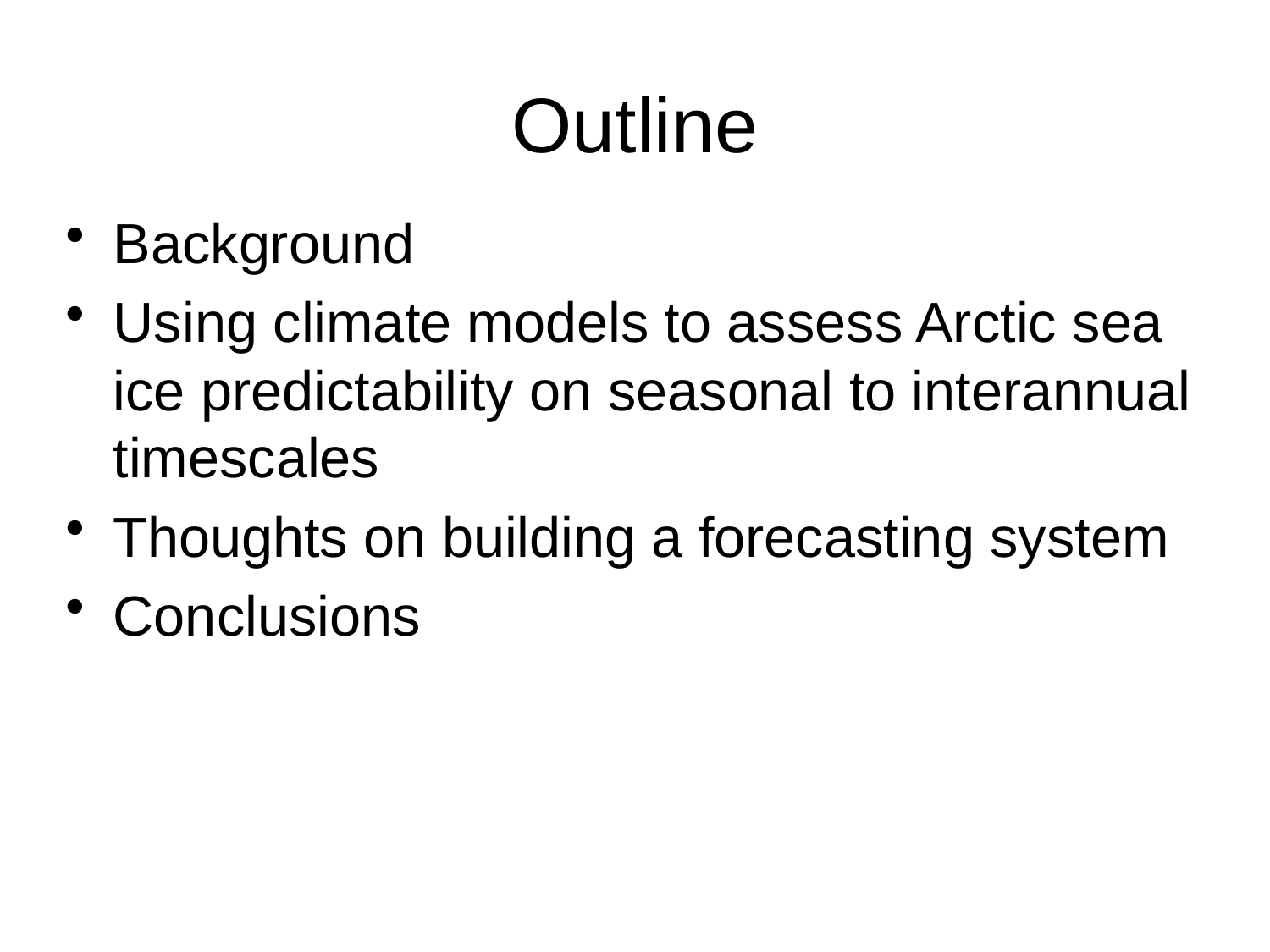

# Outline
Background
Using climate models to assess Arctic sea ice predictability on seasonal to interannual timescales
Thoughts on building a forecasting system
Conclusions